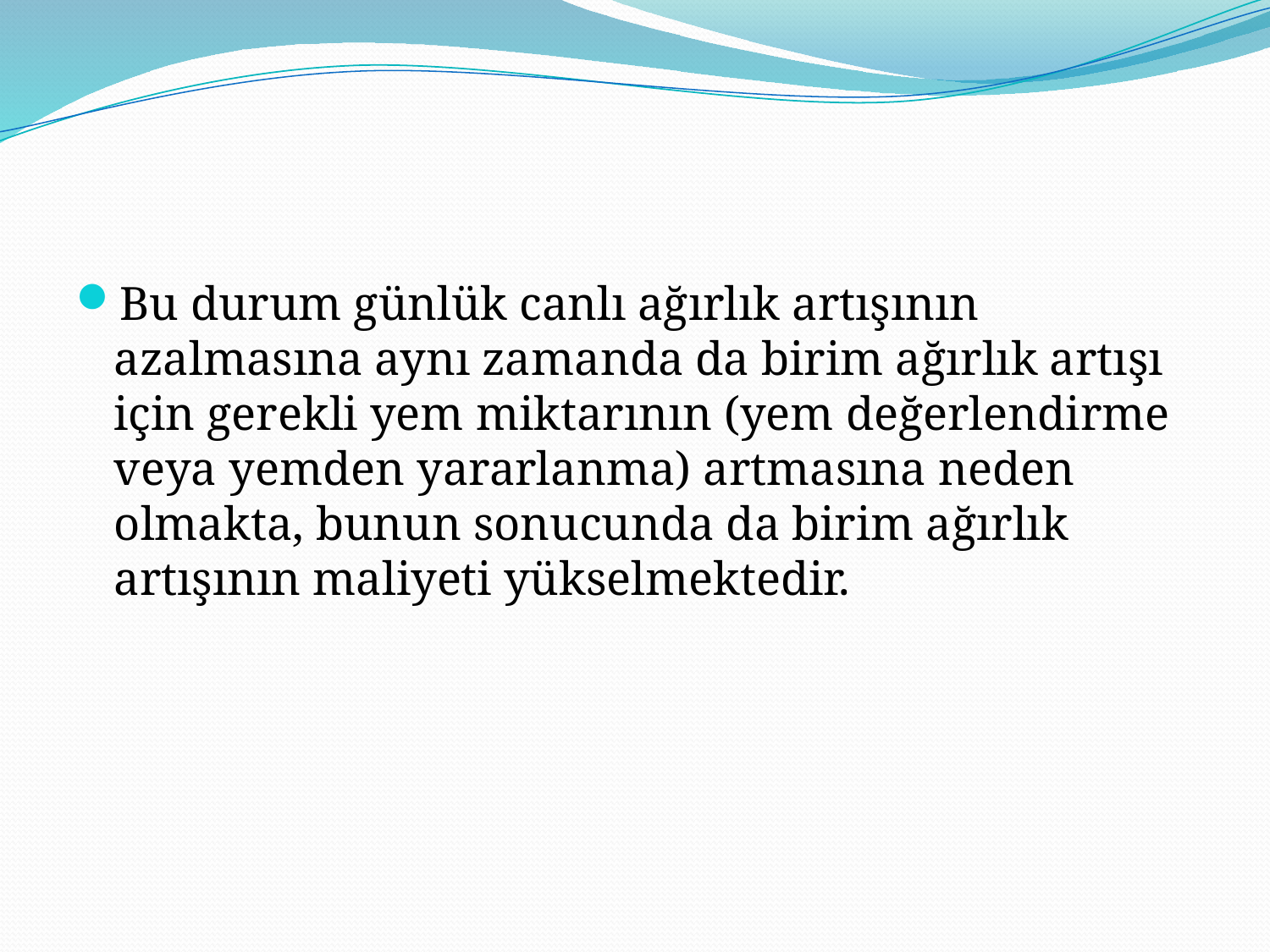

#
Bu durum günlük canlı ağırlık artışının azalmasına aynı zamanda da birim ağırlık artışı için gerekli yem miktarının (yem değerlendirme veya yemden yararlanma) artmasına neden olmakta, bunun sonucunda da birim ağırlık artışının maliyeti yükselmektedir.